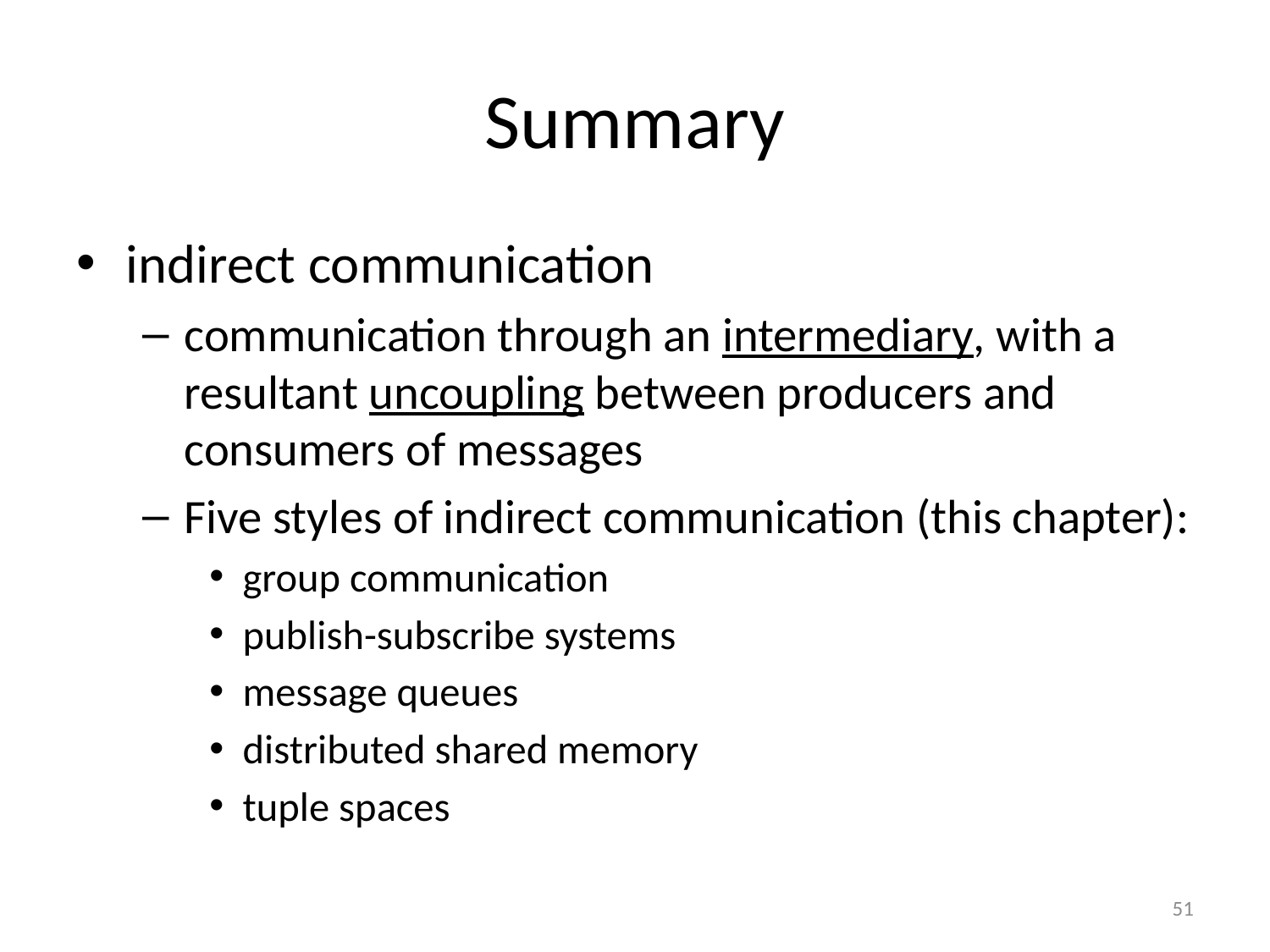

# Summary
indirect communication
communication through an intermediary, with a resultant uncoupling between producers and consumers of messages
Five styles of indirect communication (this chapter):
group communication
publish-subscribe systems
message queues
distributed shared memory
tuple spaces
51